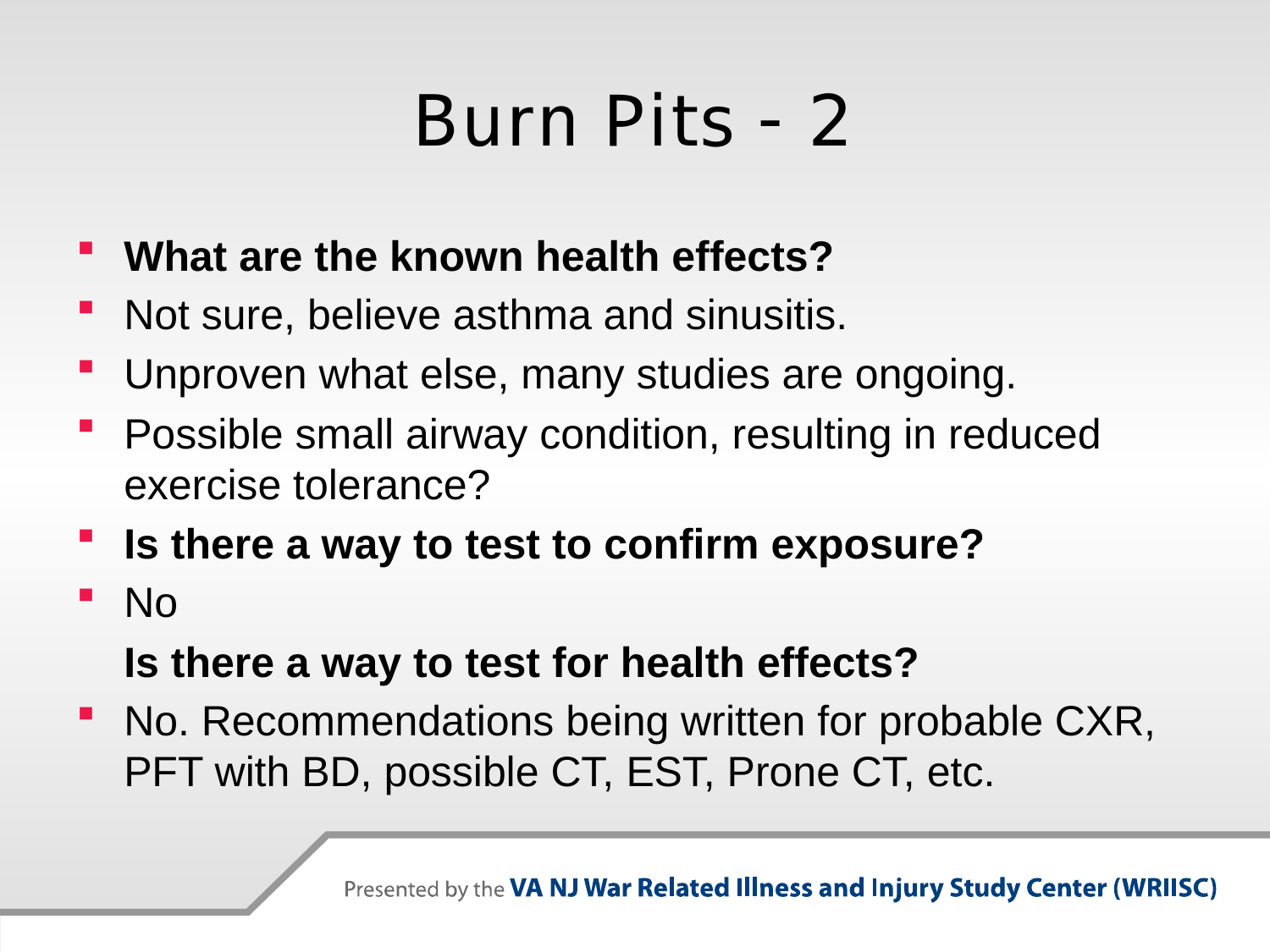

# Burn Pits - 2
What are the known health effects?
Not sure, believe asthma and sinusitis.
Unproven what else, many studies are ongoing.
Possible small airway condition, resulting in reduced exercise tolerance?
Is there a way to test to confirm exposure?
No
	Is there a way to test for health effects?
No. Recommendations being written for probable CXR, PFT with BD, possible CT, EST, Prone CT, etc.